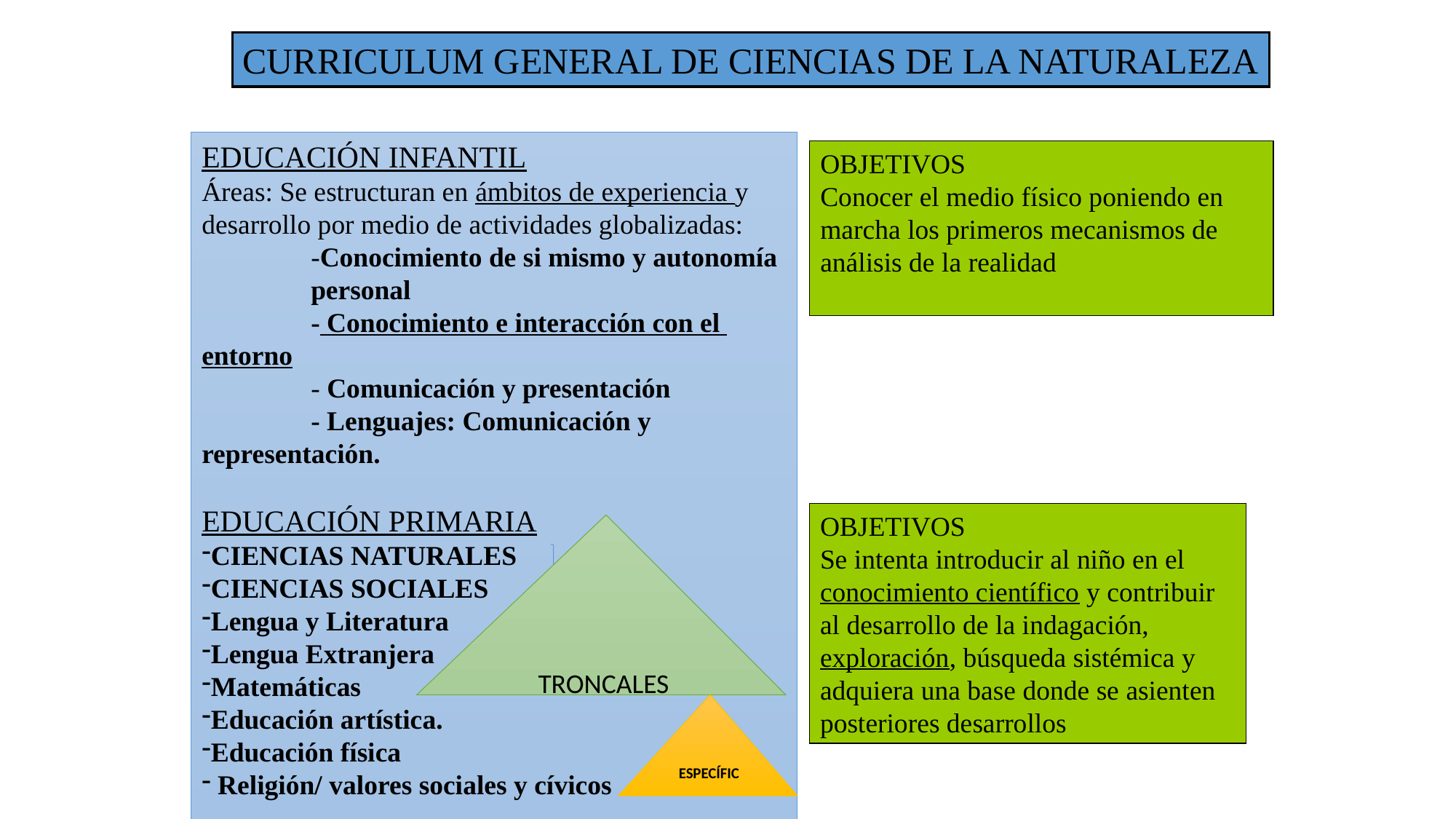

CURRICULUM GENERAL DE CIENCIAS DE LA NATURALEZA
EDUCACIÓN INFANTIL
Áreas: Se estructuran en ámbitos de experiencia y desarrollo por medio de actividades globalizadas:
	-Conocimiento de si mismo y autonomía 	personal
	- Conocimiento e interacción con el 	entorno
	- Comunicación y presentación
	- Lenguajes: Comunicación y 	representación.

EDUCACIÓN PRIMARIA
CIENCIAS NATURALES
CIENCIAS SOCIALES
Lengua y Literatura
Lengua Extranjera
Matemáticas
Educación artística.
Educación física
 Religión/ valores sociales y cívicos

OBJETIVOS
Conocer el medio físico poniendo en marcha los primeros mecanismos de análisis de la realidad

OBJETIVOS
Se intenta introducir al niño en el conocimiento científico y contribuir al desarrollo de la indagación, exploración, búsqueda sistémica y adquiera una base donde se asienten posteriores desarrollos

TRONCALES

ESPECÍFIC